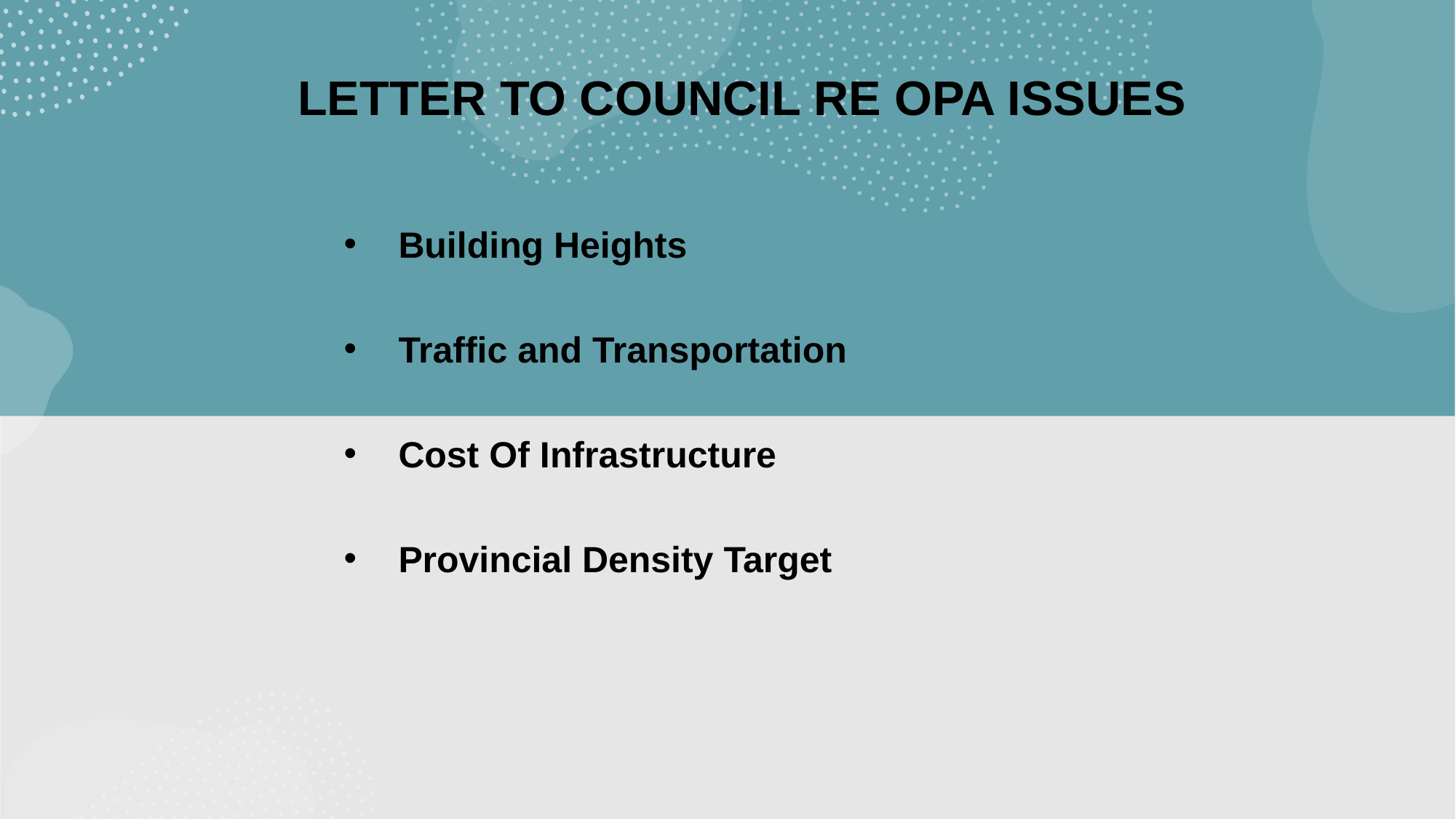

LETTER TO COUNCIL RE OPA ISSUES

Building Heights

Traffic and Transportation

Cost Of Infrastructure

Provincial Density Target